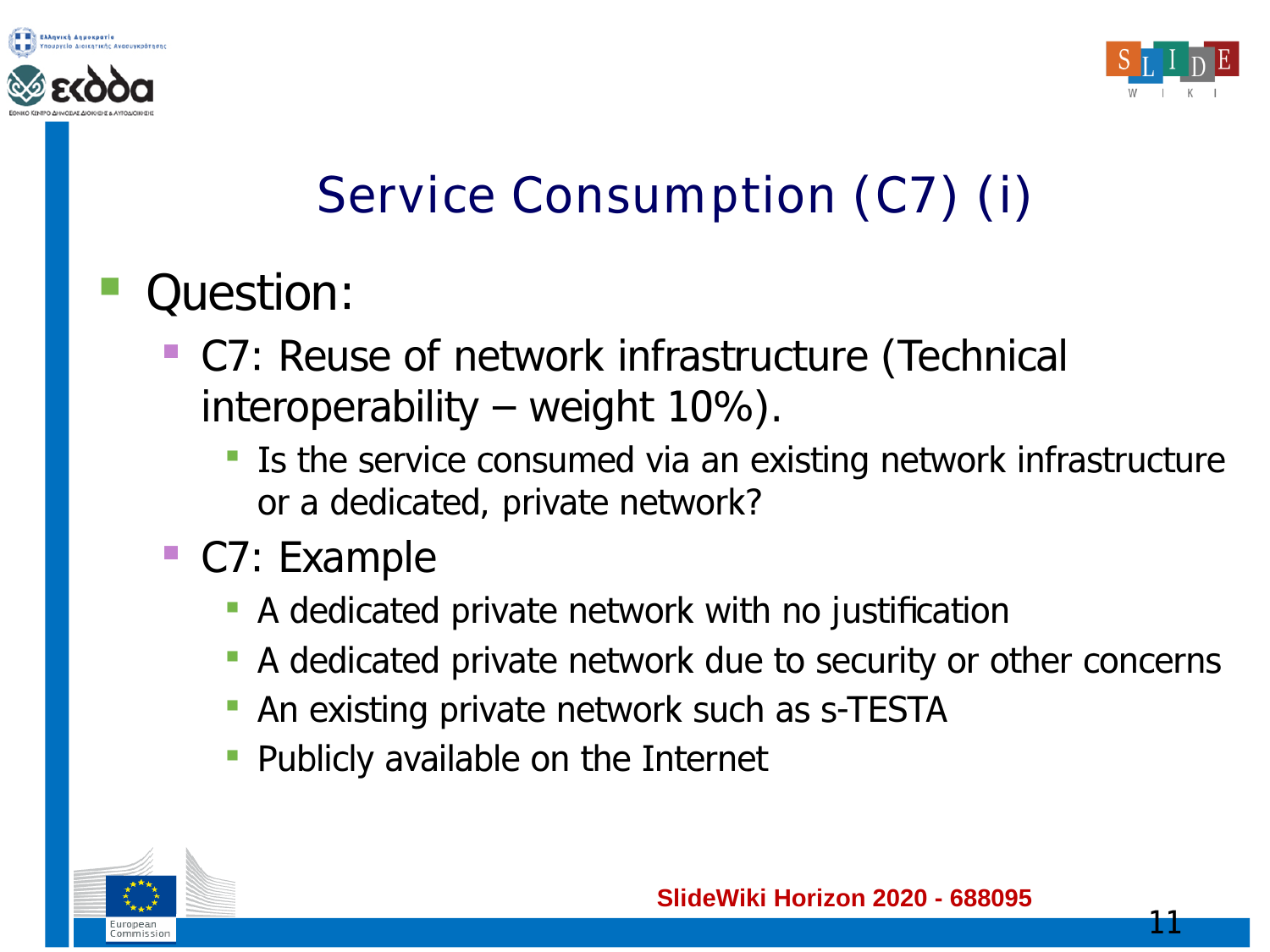

# Service Consumption (C7) (i)
Question:
C7: Reuse of network infrastructure (Technical interoperability – weight 10%).
Is the service consumed via an existing network infrastructure or a dedicated, private network?
C7: Example
A dedicated private network with no justification
A dedicated private network due to security or other concerns
An existing private network such as s-TESTA
Publicly available on the Internet
11